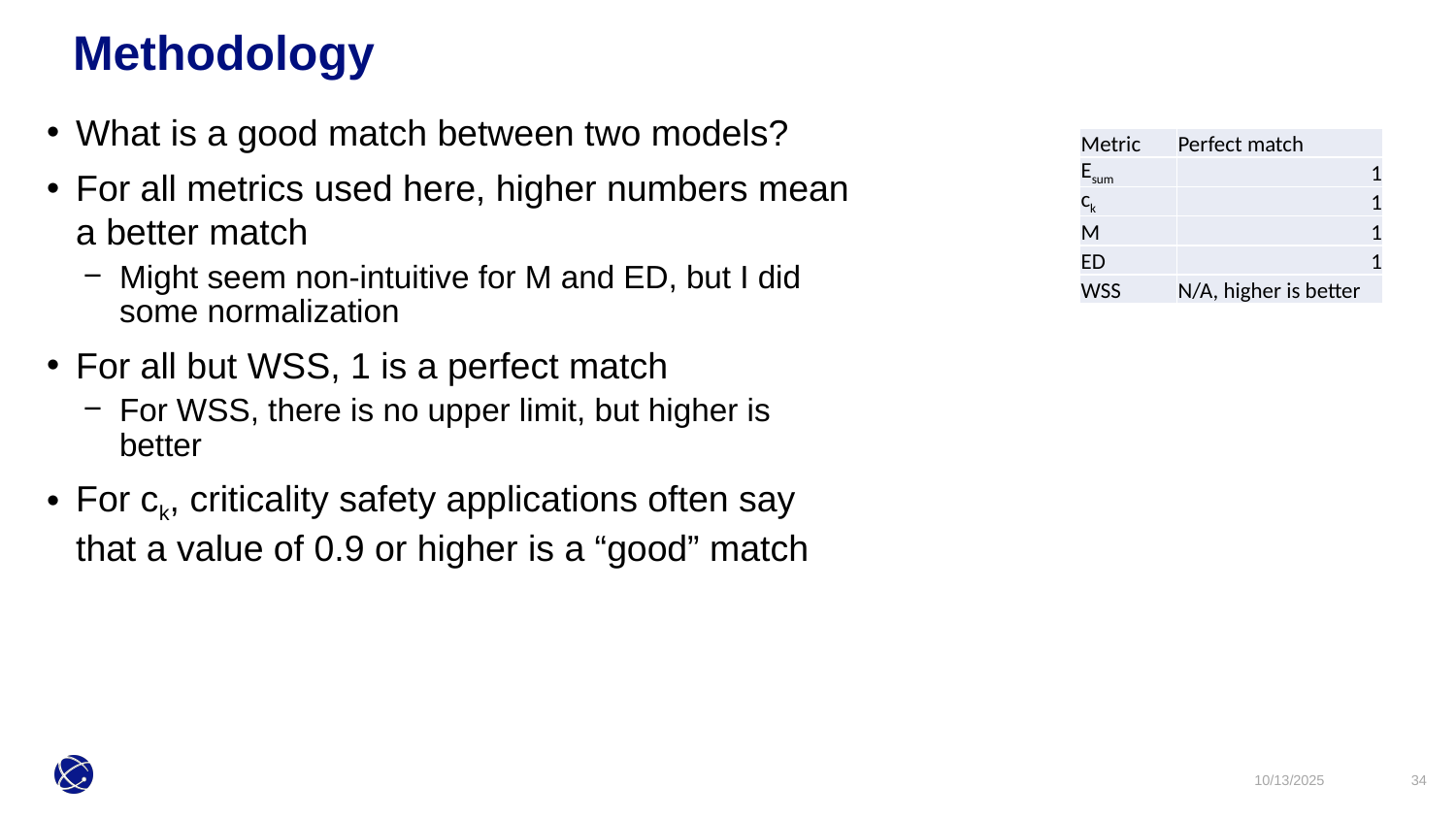

Methodology
What is a good match between two models?
For all metrics used here, higher numbers mean a better match
Might seem non-intuitive for M and ED, but I did some normalization
For all but WSS, 1 is a perfect match
For WSS, there is no upper limit, but higher is better
For ck, criticality safety applications often say that a value of 0.9 or higher is a “good” match

| Metric | Perfect match |
| --- | --- |
| Esum | 1 |
| ck | 1 |
| M | 1 |
| ED | 1 |
| WSS | N/A, higher is better |